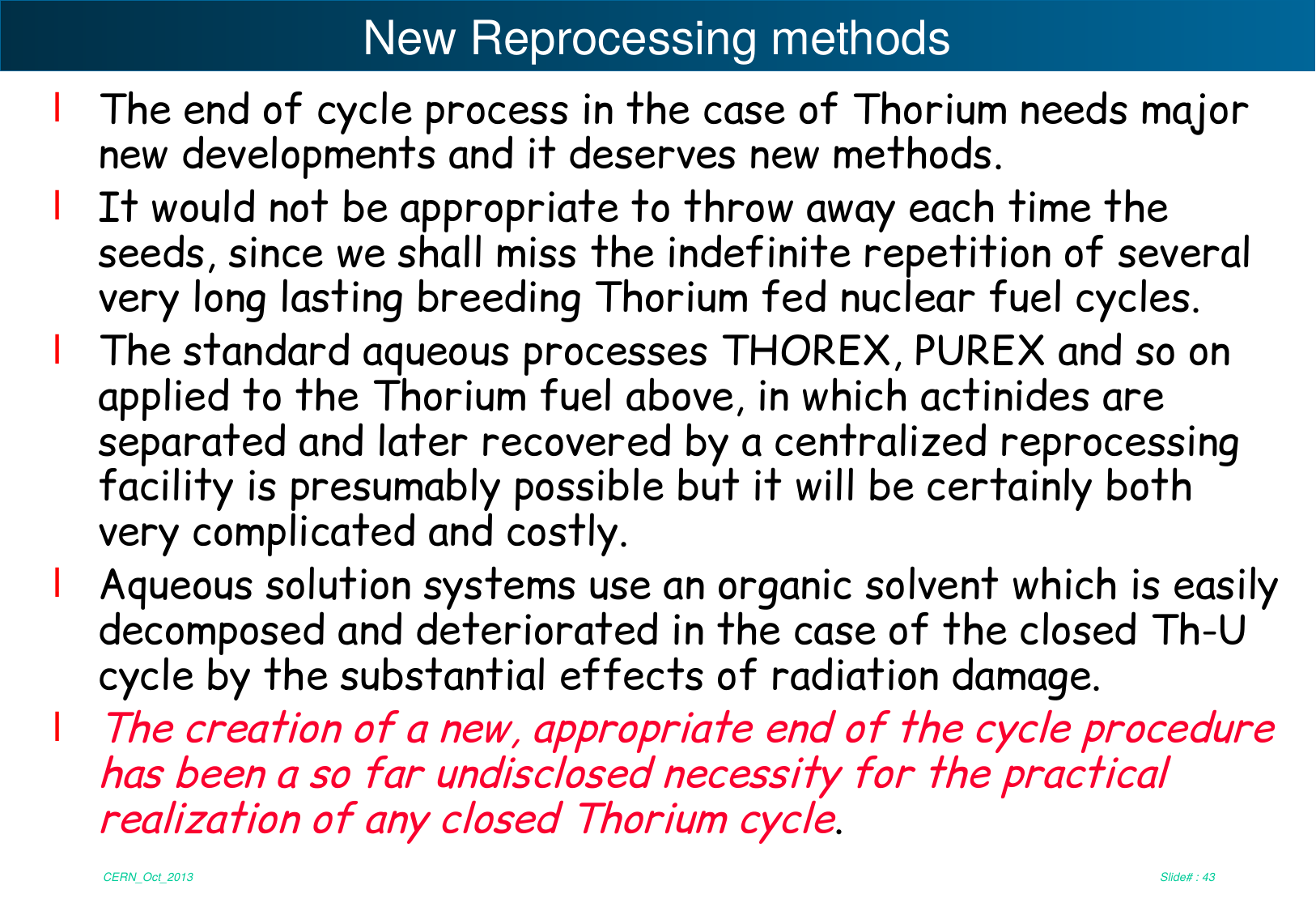

# New Reprocessing methods
The end of cycle process in the case of Thorium needs major new developments and it deserves new methods.
It would not be appropriate to throw away each time the seeds, since we shall miss the indefinite repetition of several very long lasting breeding Thorium fed nuclear fuel cycles.
The standard aqueous processes THOREX, PUREX and so on applied to the Thorium fuel above, in which actinides are separated and later recovered by a centralized reprocessing facility is presumably possible but it will be certainly both very complicated and costly.
Aqueous solution systems use an organic solvent which is easily decomposed and deteriorated in the case of the closed Th-U cycle by the substantial effects of radiation damage.
The creation of a new, appropriate end of the cycle procedure has been a so far undisclosed necessity for the practical realization of any closed Thorium cycle.

CERN_Oct_2013
Slide# : 43